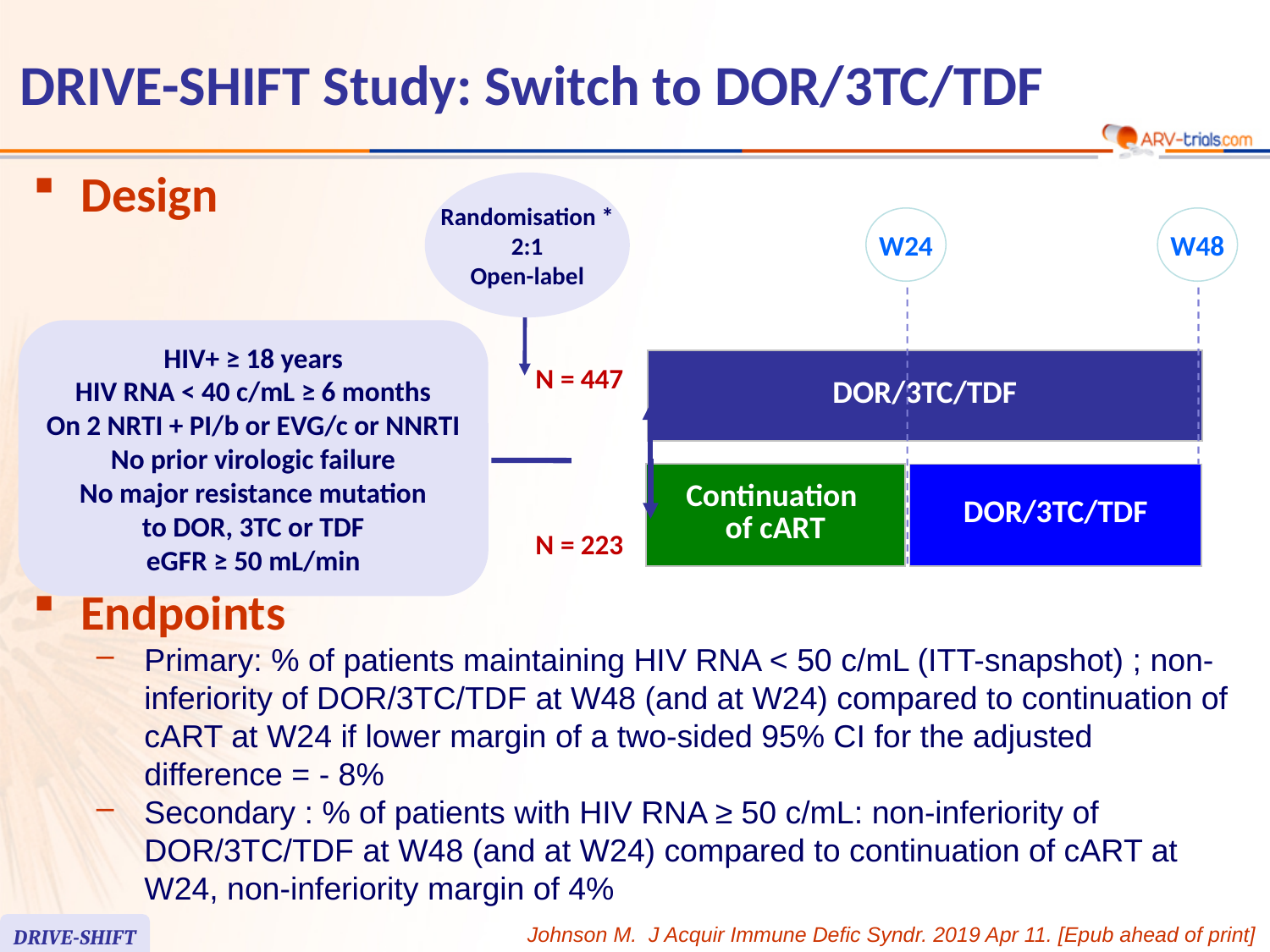

# DRIVE-SHIFT Study: Switch to DOR/3TC/TDF
Design
Randomisation *
2:1
Open-label
W24
W48

HIV+ ≥ 18 years
HIV RNA < 40 c/mL ≥ 6 months
On 2 NRTI + PI/b or EVG/c or NNRTI
No prior virologic failure
No major resistance mutation
to DOR, 3TC or TDF
eGFR ≥ 50 mL/min
| DOR/3TC/TDF |
| --- |
N = 447

| Continuation of cART |
| --- |
| DOR/3TC/TDF |
| --- |
N = 223
Endpoints
Primary: % of patients maintaining HIV RNA < 50 c/mL (ITT-snapshot) ; non-inferiority of DOR/3TC/TDF at W48 (and at W24) compared to continuation of cART at W24 if lower margin of a two-sided 95% CI for the adjusted difference = - 8%
Secondary : % of patients with HIV RNA ≥ 50 c/mL: non-inferiority of DOR/3TC/TDF at W48 (and at W24) compared to continuation of cART at W24, non-inferiority margin of 4%
DRIVE-SHIFT
Johnson M.  J Acquir Immune Defic Syndr. 2019 Apr 11. [Epub ahead of print]